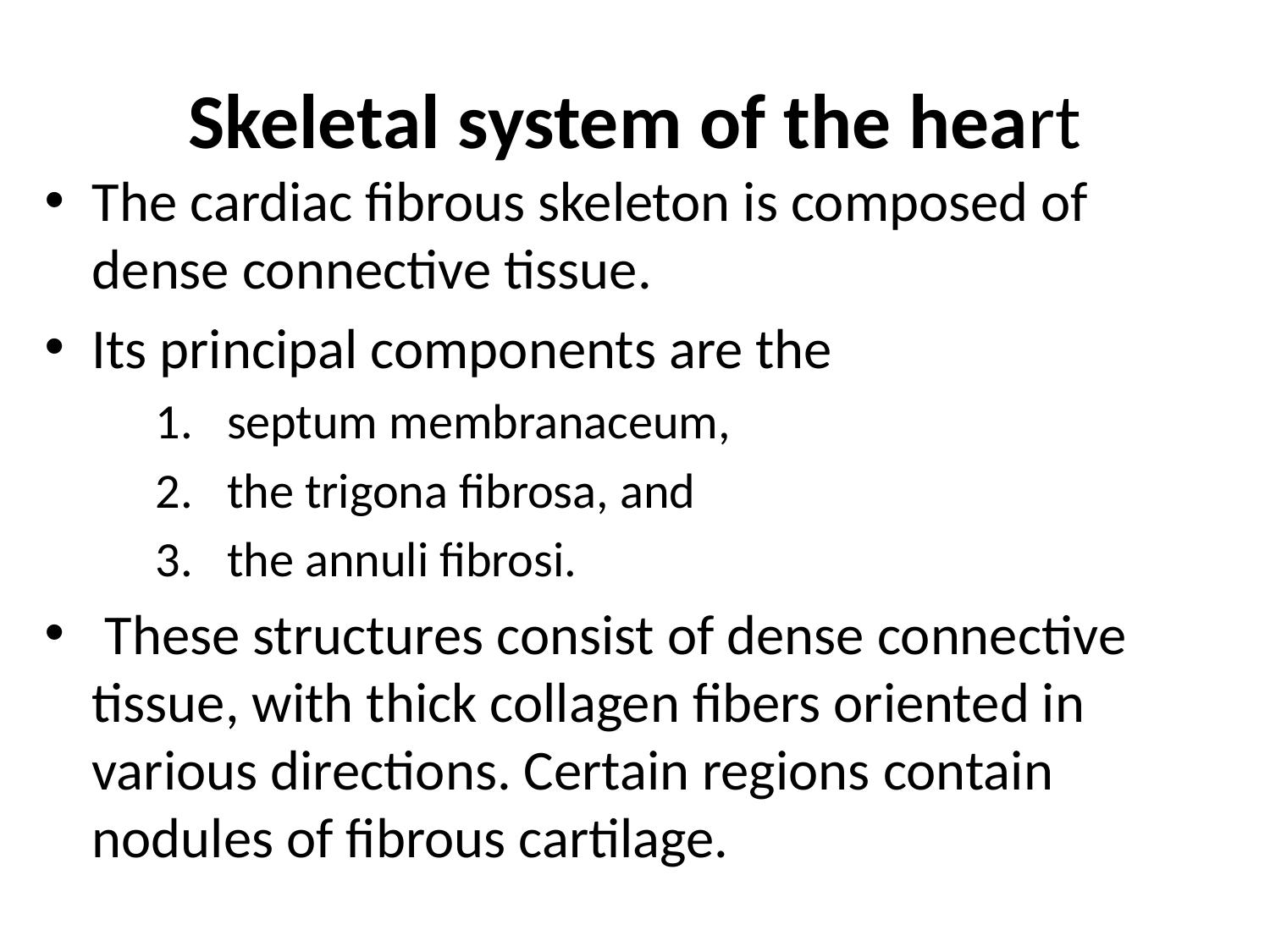

# Skeletal system of the heart
The cardiac fibrous skeleton is composed of dense connective tissue.
Its principal components are the
septum membranaceum,
the trigona fibrosa, and
the annuli fibrosi.
 These structures consist of dense connective tissue, with thick collagen fibers oriented in various directions. Certain regions contain nodules of fibrous cartilage.